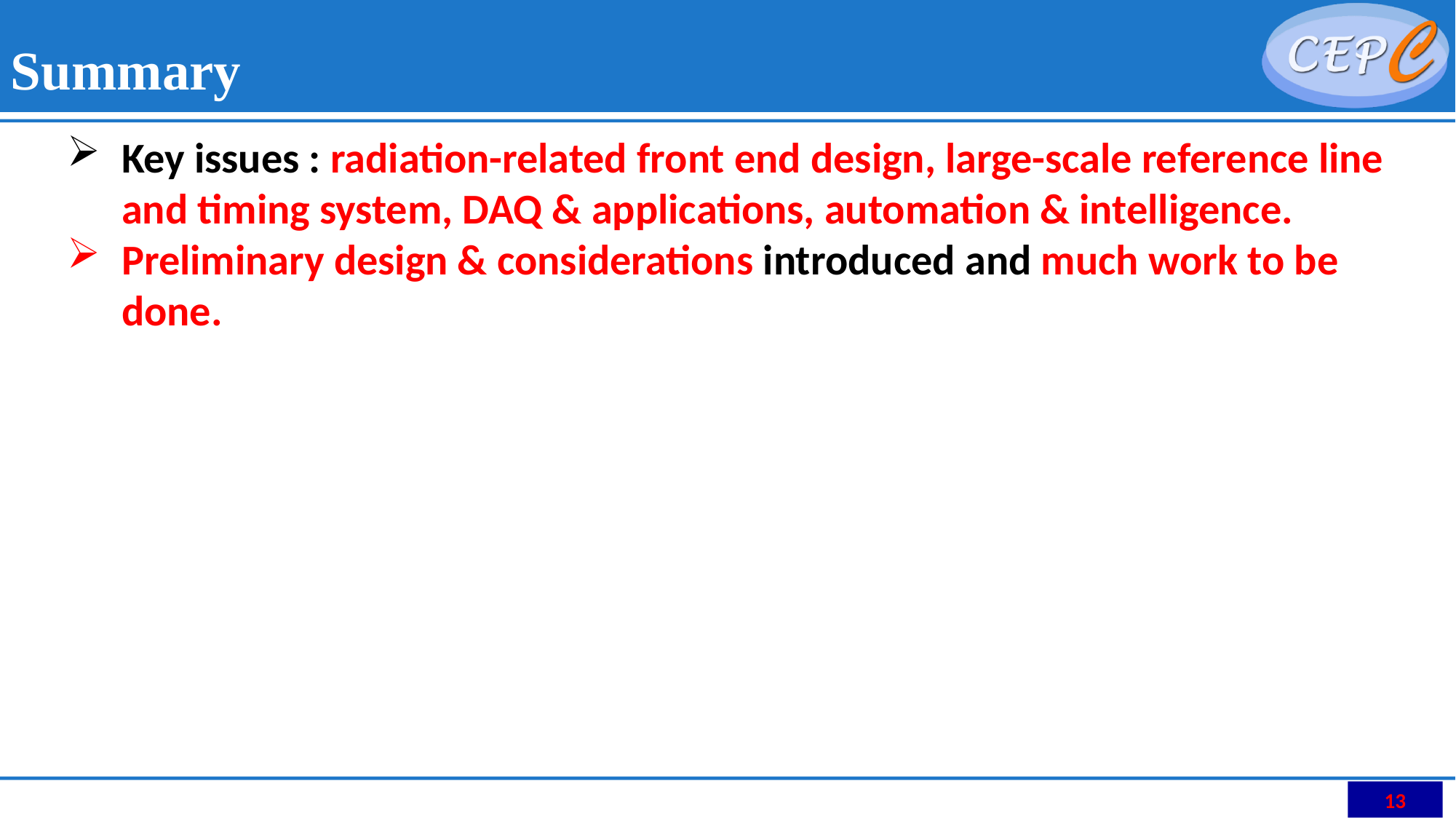

# Summary
Key issues : radiation-related front end design, large-scale reference line and timing system, DAQ & applications, automation & intelligence.
Preliminary design & considerations introduced and much work to be done.